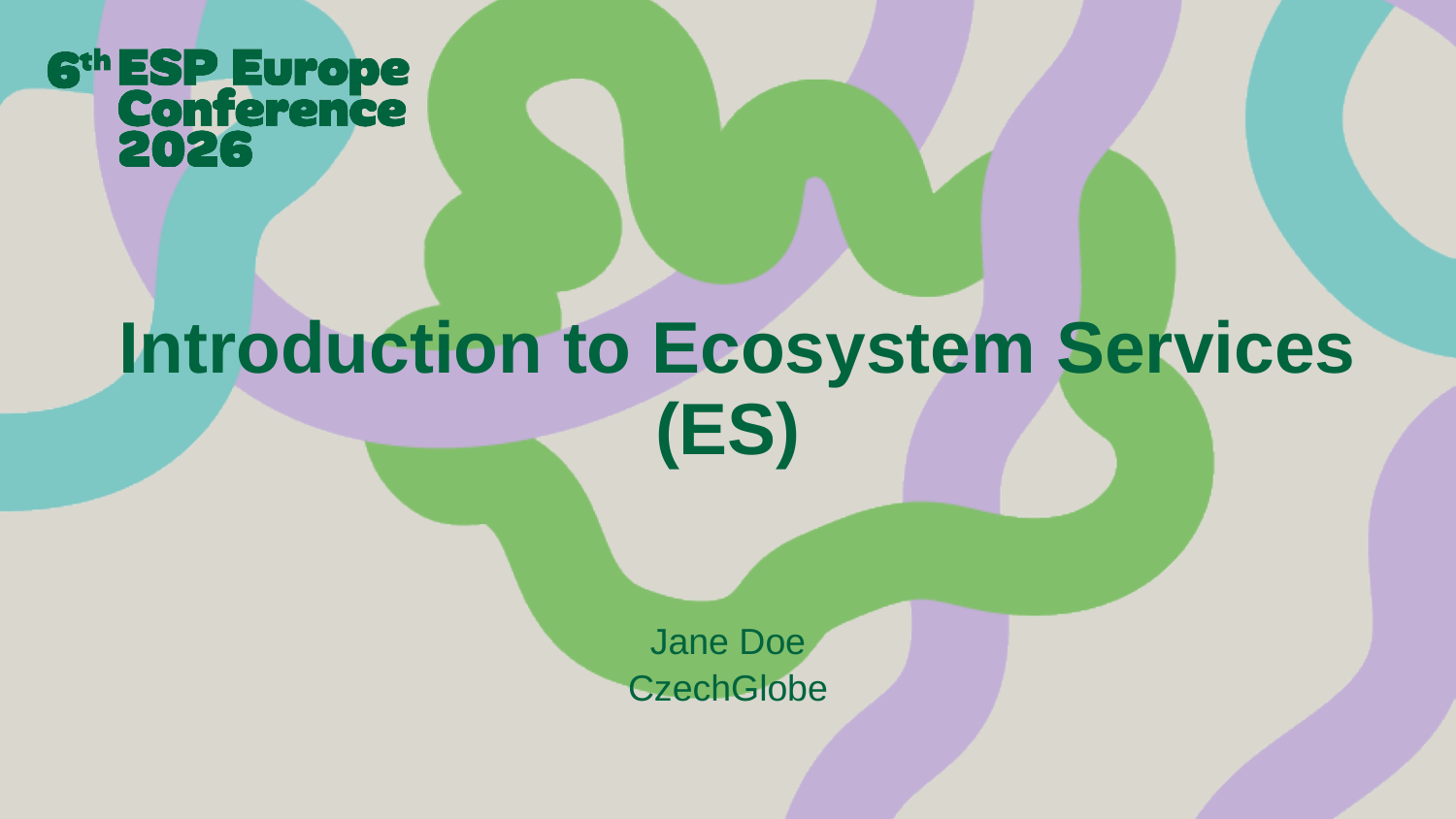

# Introduction to Ecosystem Services (ES)
Jane Doe
CzechGlobe